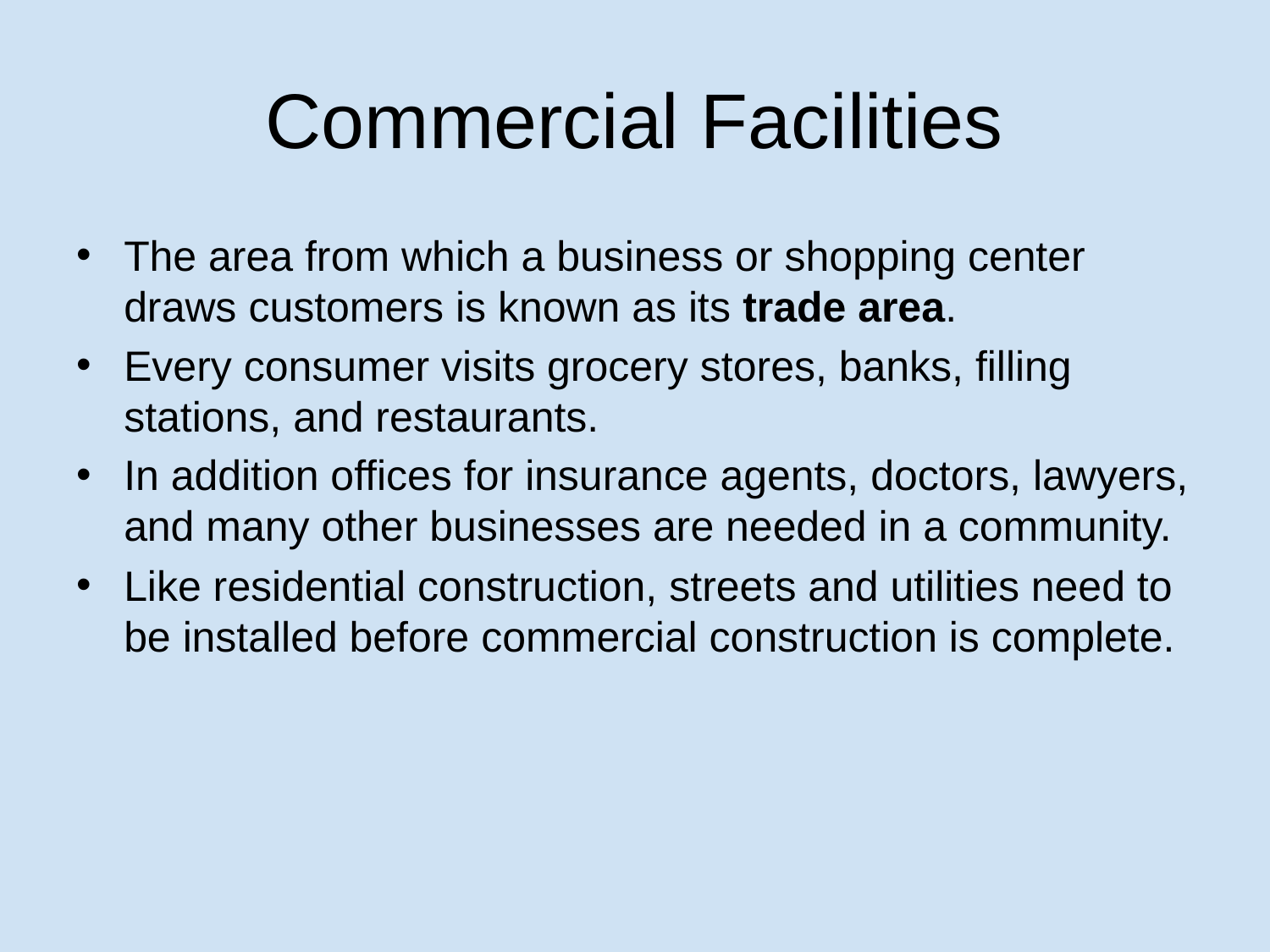

# Commercial Facilities
The area from which a business or shopping center draws customers is known as its trade area.
Every consumer visits grocery stores, banks, filling stations, and restaurants.
In addition offices for insurance agents, doctors, lawyers, and many other businesses are needed in a community.
Like residential construction, streets and utilities need to be installed before commercial construction is complete.